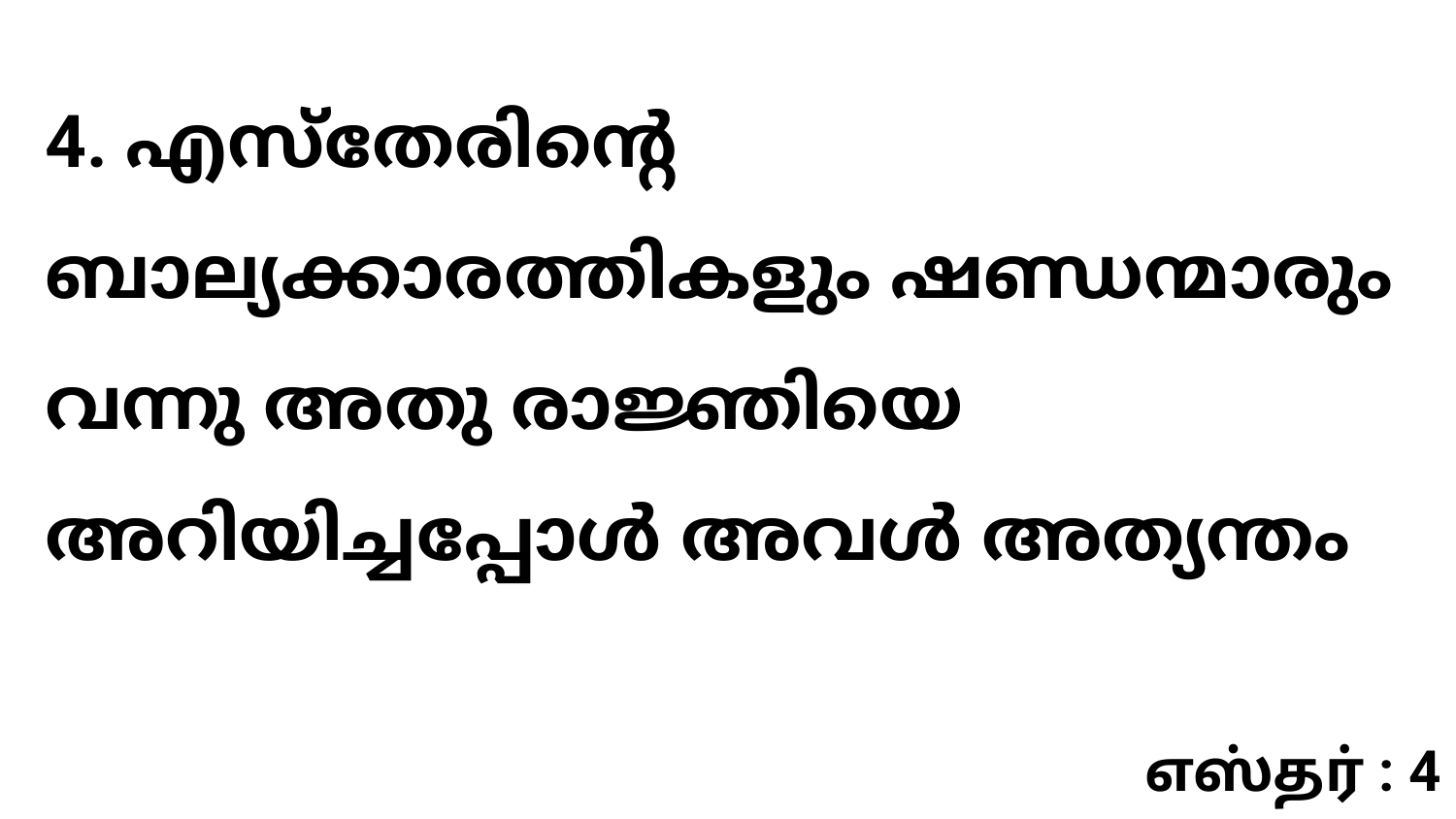

4. എസ്തേരിന്റെ ബാല്യക്കാരത്തികളും ഷണ്ഡന്മാരും വന്നു അതു രാജ്ഞിയെ അറിയിച്ചപ്പോൾ അവൾ അത്യന്തം
எஸ்தர் : 4